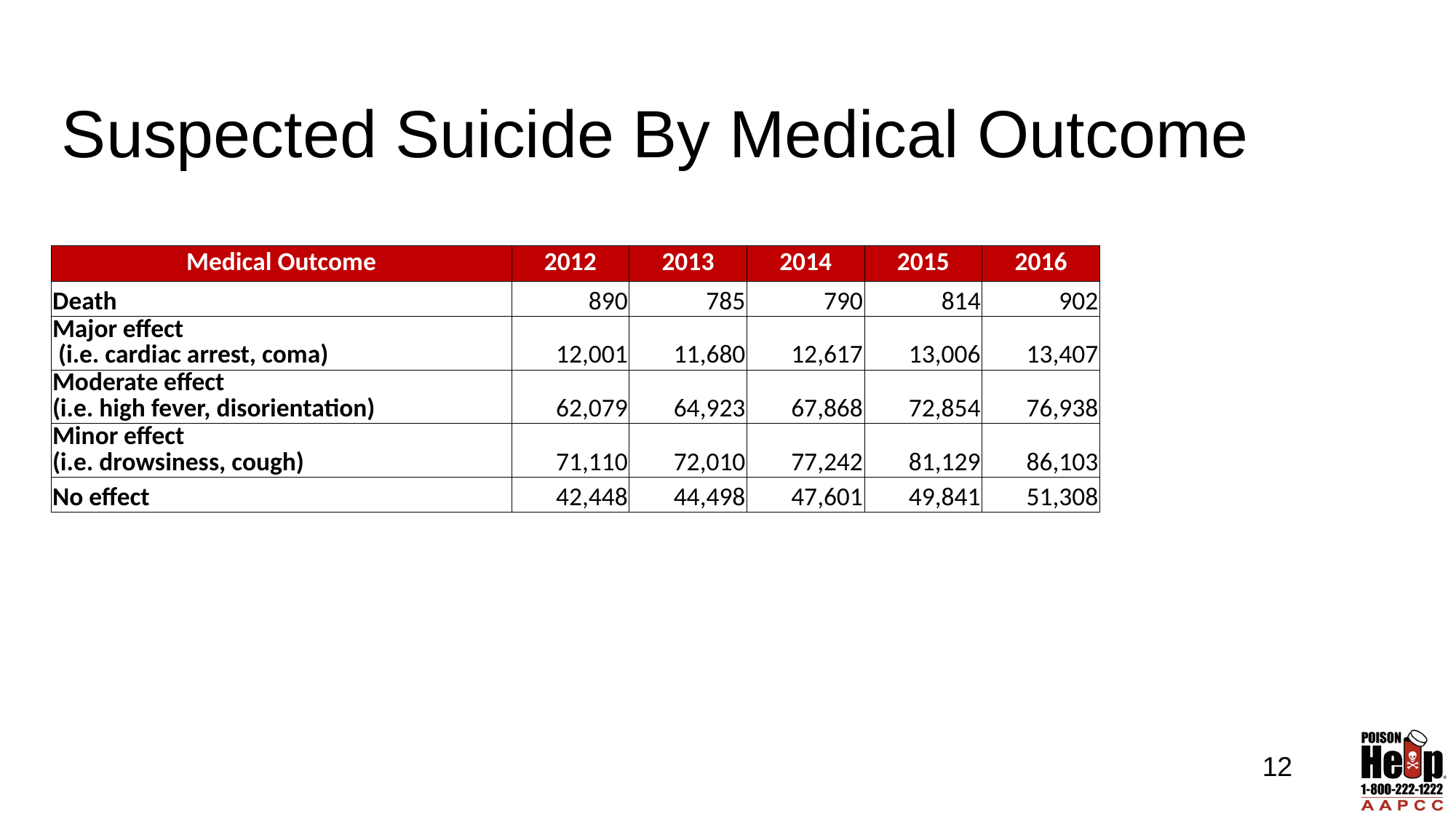

# Suspected Suicide By Medical Outcome
| Medical Outcome | 2012 | 2013 | 2014 | 2015 | 2016 |
| --- | --- | --- | --- | --- | --- |
| Death | 890 | 785 | 790 | 814 | 902 |
| Major effect (i.e. cardiac arrest, coma) | 12,001 | 11,680 | 12,617 | 13,006 | 13,407 |
| Moderate effect (i.e. high fever, disorientation) | 62,079 | 64,923 | 67,868 | 72,854 | 76,938 |
| Minor effect (i.e. drowsiness, cough) | 71,110 | 72,010 | 77,242 | 81,129 | 86,103 |
| No effect | 42,448 | 44,498 | 47,601 | 49,841 | 51,308 |
12